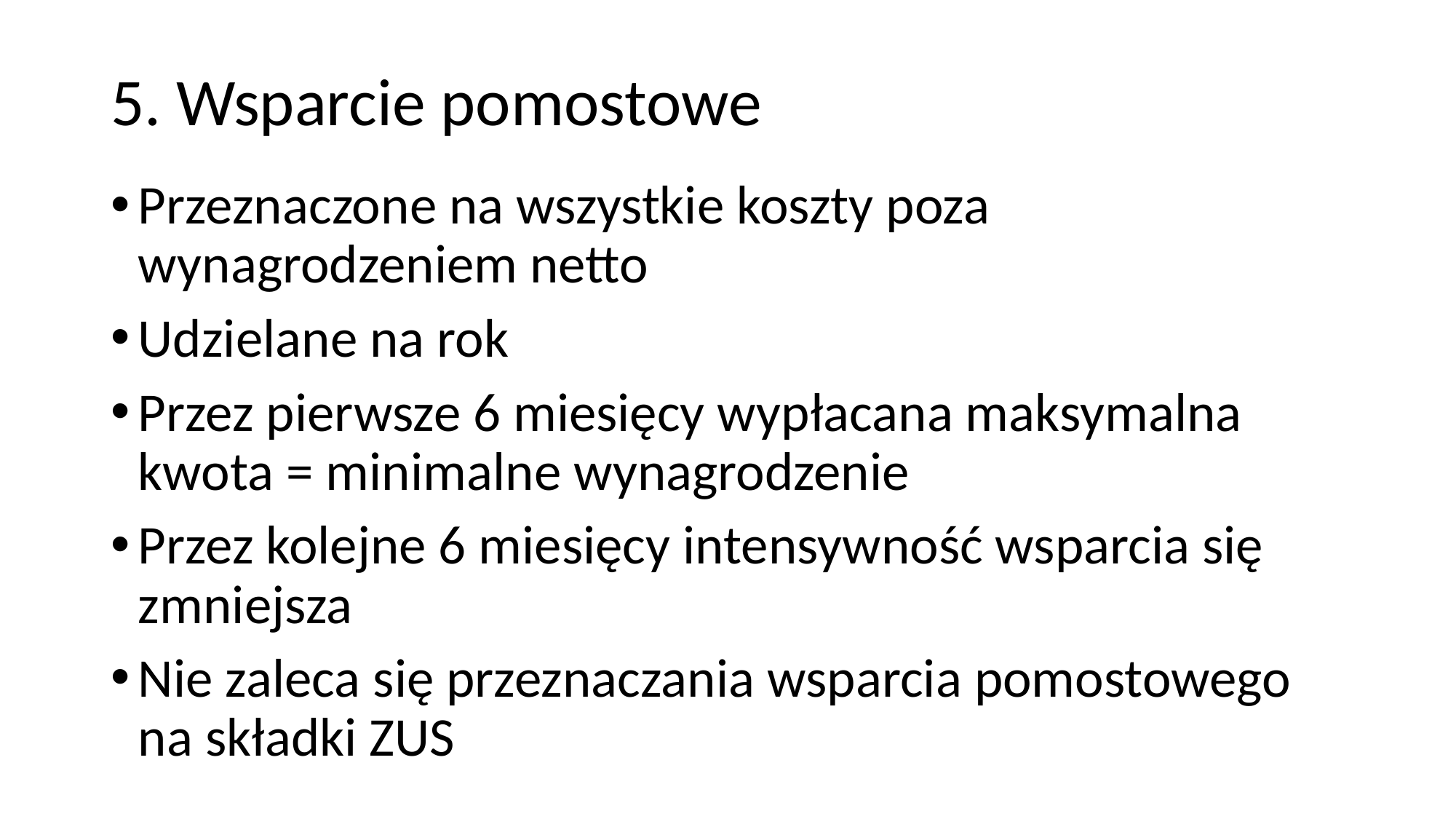

# 5. Wsparcie pomostowe
Przeznaczone na wszystkie koszty poza wynagrodzeniem netto
Udzielane na rok
Przez pierwsze 6 miesięcy wypłacana maksymalna kwota = minimalne wynagrodzenie
Przez kolejne 6 miesięcy intensywność wsparcia się zmniejsza
Nie zaleca się przeznaczania wsparcia pomostowego na składki ZUS